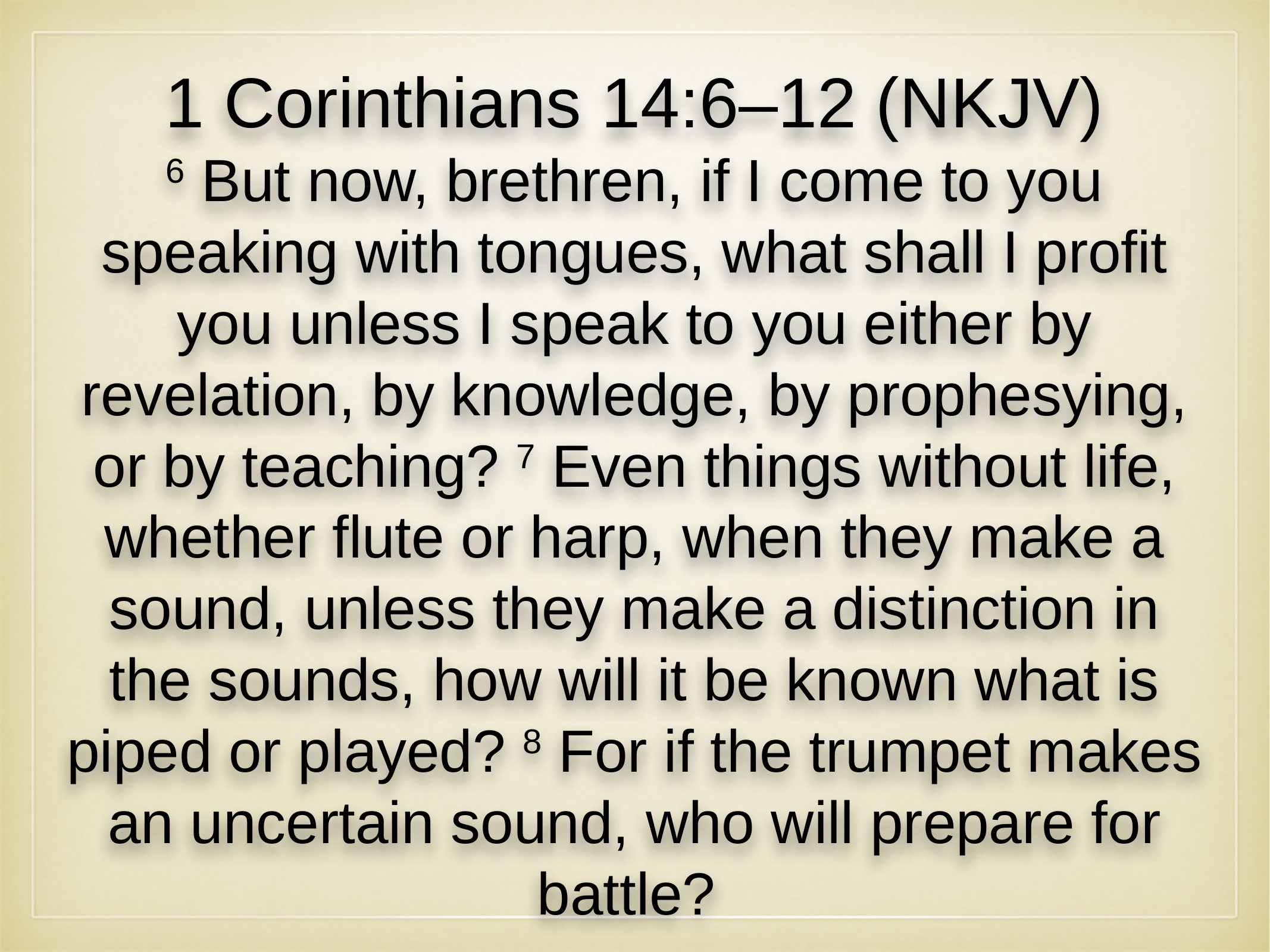

1 Corinthians 14:6–12 (NKJV)
6 But now, brethren, if I come to you speaking with tongues, what shall I profit you unless I speak to you either by revelation, by knowledge, by prophesying, or by teaching? 7 Even things without life, whether flute or harp, when they make a sound, unless they make a distinction in the sounds, how will it be known what is piped or played? 8 For if the trumpet makes an uncertain sound, who will prepare for battle?